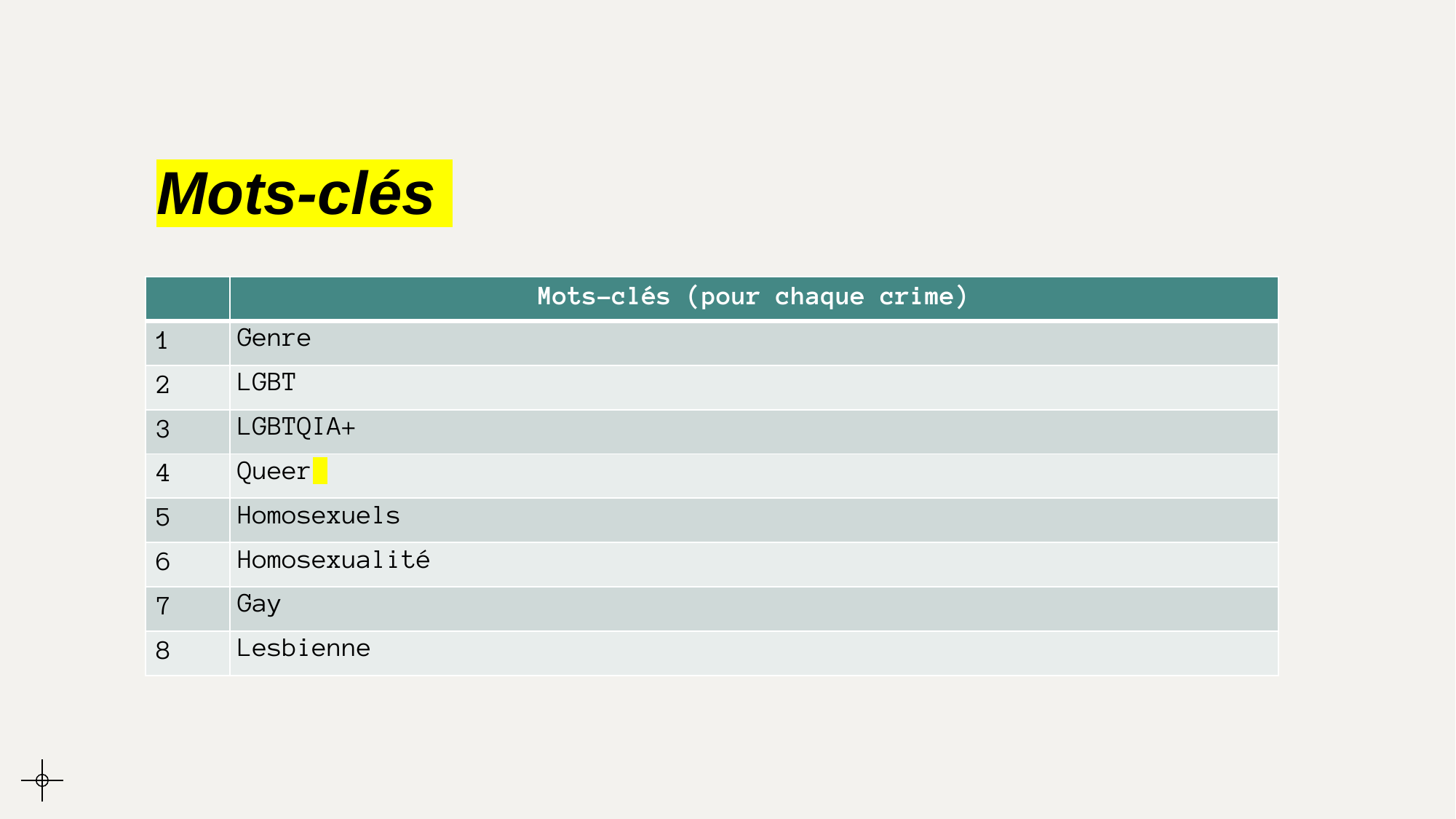

# Mots-clés
|  | Mots-clés (pour chaque crime) |
| --- | --- |
| 1 | Genre |
| 2 | LGBT |
| 3 | LGBTQIA+ |
| 4 | Queer |
| 5 | Homosexuels |
| 6 | Homosexualité |
| 7 | Gay |
| 8 | Lesbienne |